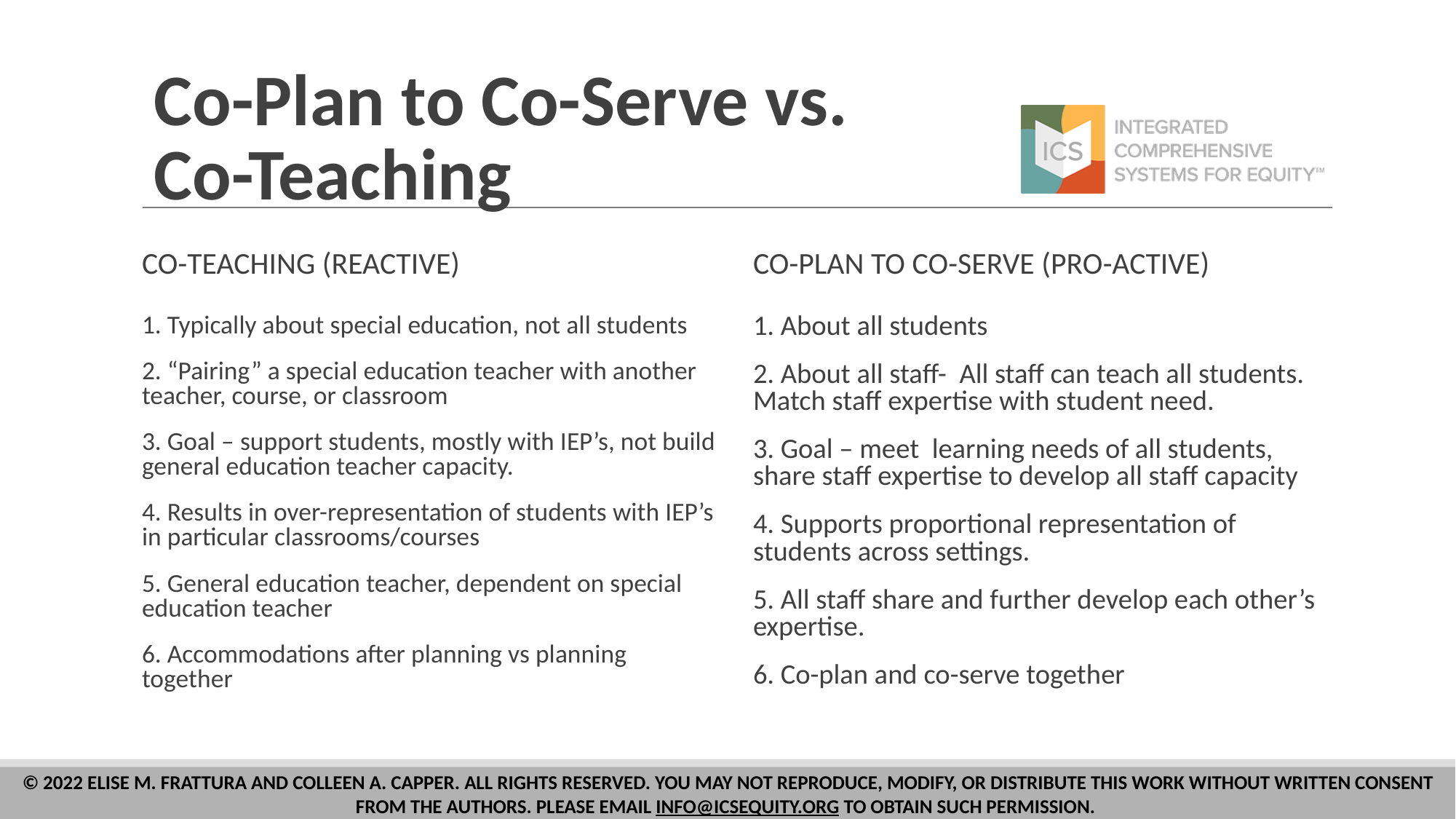

# Co-Plan to Co-Serve vs. Co-Teaching
CO-TEACHING (REACTIVE)
CO-PLAN TO CO-SERVE (PRO-ACTIVE)
1. Typically about special education, not all students
2. “Pairing” a special education teacher with another teacher, course, or classroom
3. Goal – support students, mostly with IEP’s, not build general education teacher capacity.
4. Results in over-representation of students with IEP’s in particular classrooms/courses
5. General education teacher, dependent on special education teacher
6. Accommodations after planning vs planning together
1. About all students
2. About all staff-  All staff can teach all students. Match staff expertise with student need.
3. Goal – meet  learning needs of all students, share staff expertise to develop all staff capacity
4. Supports proportional representation of students across settings.
5. All staff share and further develop each other’s expertise.
6. Co-plan and co-serve together